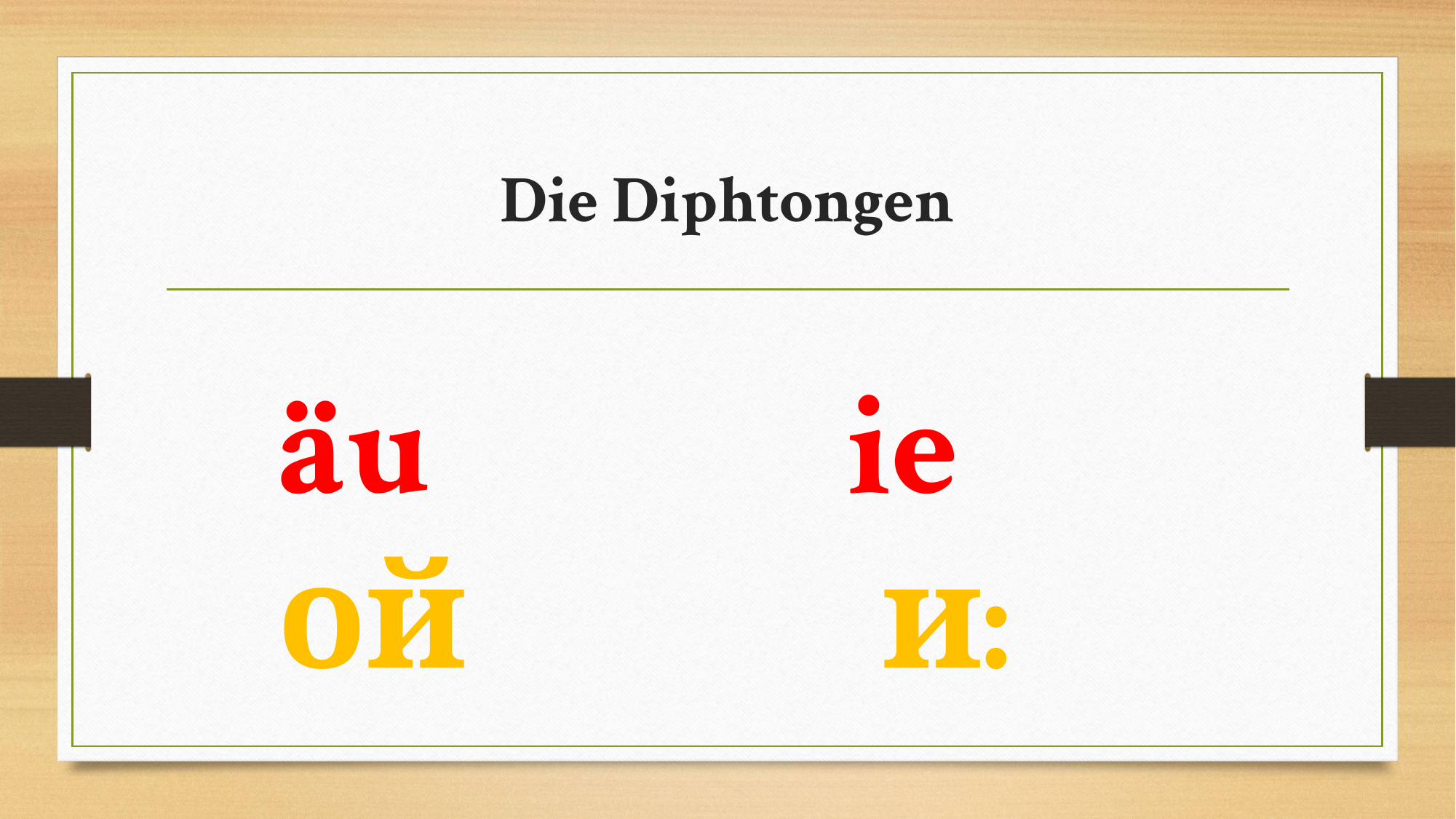

# Die Diphtongen
äu              ie
ой              и: